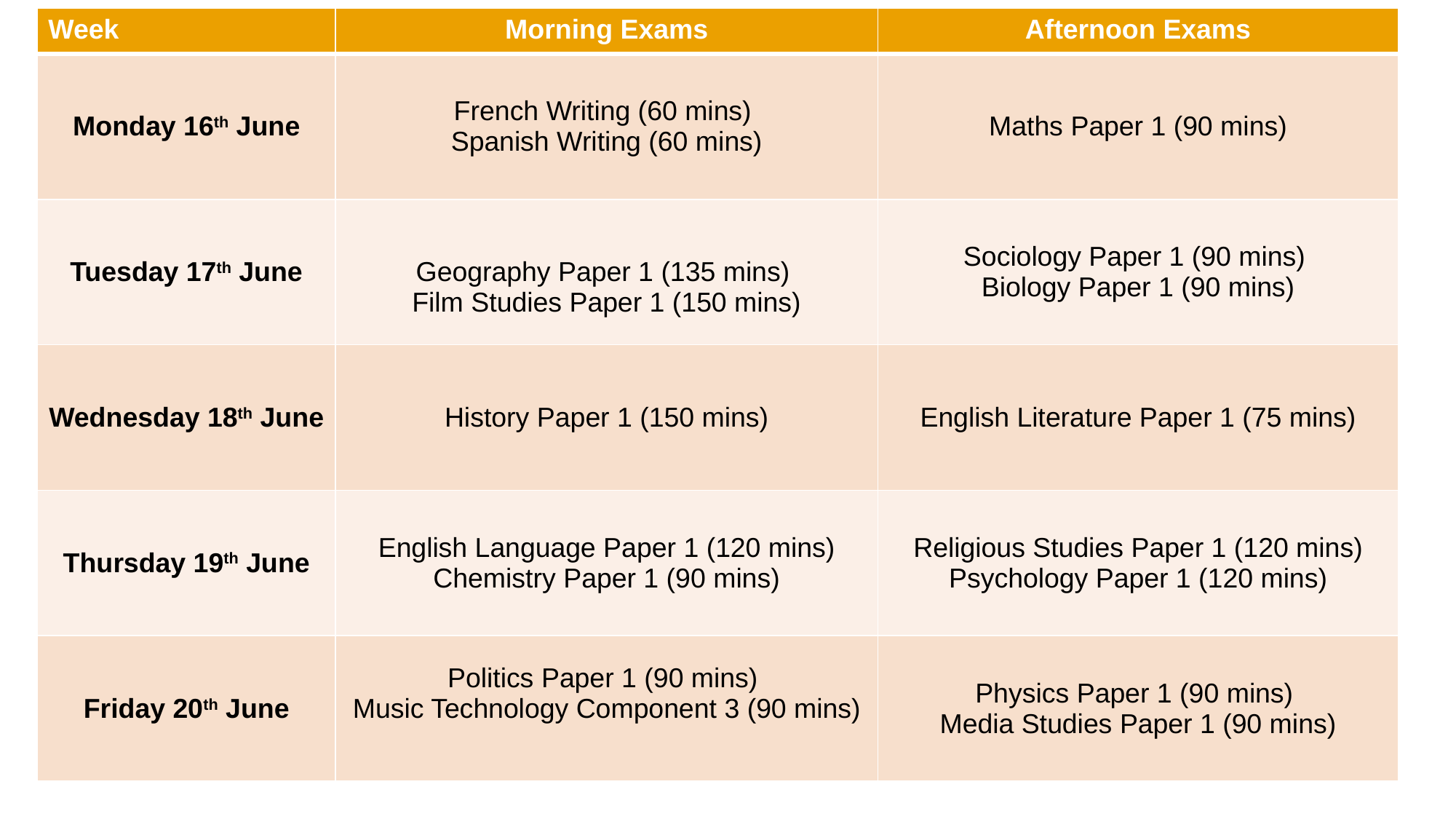

| Week | Morning Exams | Afternoon Exams |
| --- | --- | --- |
| Monday 16th June | French Writing (60 mins) Spanish Writing (60 mins) | Maths Paper 1 (90 mins) |
| Tuesday 17th June | Geography Paper 1 (135 mins) Film Studies Paper 1 (150 mins) | Sociology Paper 1 (90 mins) Biology Paper 1 (90 mins) |
| Wednesday 18th June | History Paper 1 (150 mins) | English Literature Paper 1 (75 mins) |
| Thursday 19th June | English Language Paper 1 (120 mins) Chemistry Paper 1 (90 mins) | Religious Studies Paper 1 (120 mins) Psychology Paper 1 (120 mins) |
| Friday 20th June | Politics Paper 1 (90 mins) Music Technology Component 3 (90 mins) | Physics Paper 1 (90 mins) Media Studies Paper 1 (90 mins) |